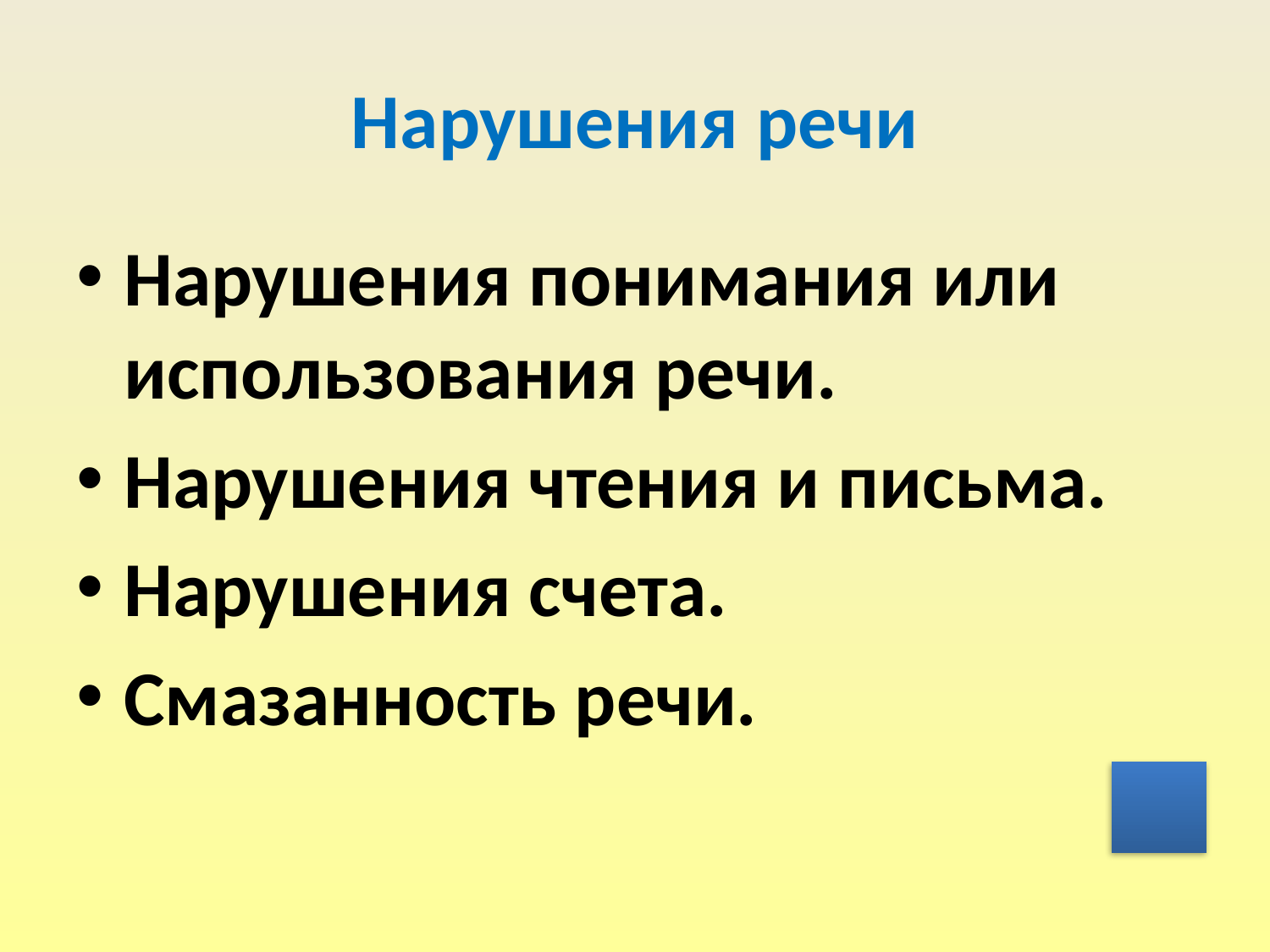

# Нарушения речи
Нарушения понимания или использования речи.
Нарушения чтения и письма.
Нарушения счета.
Смазанность речи.